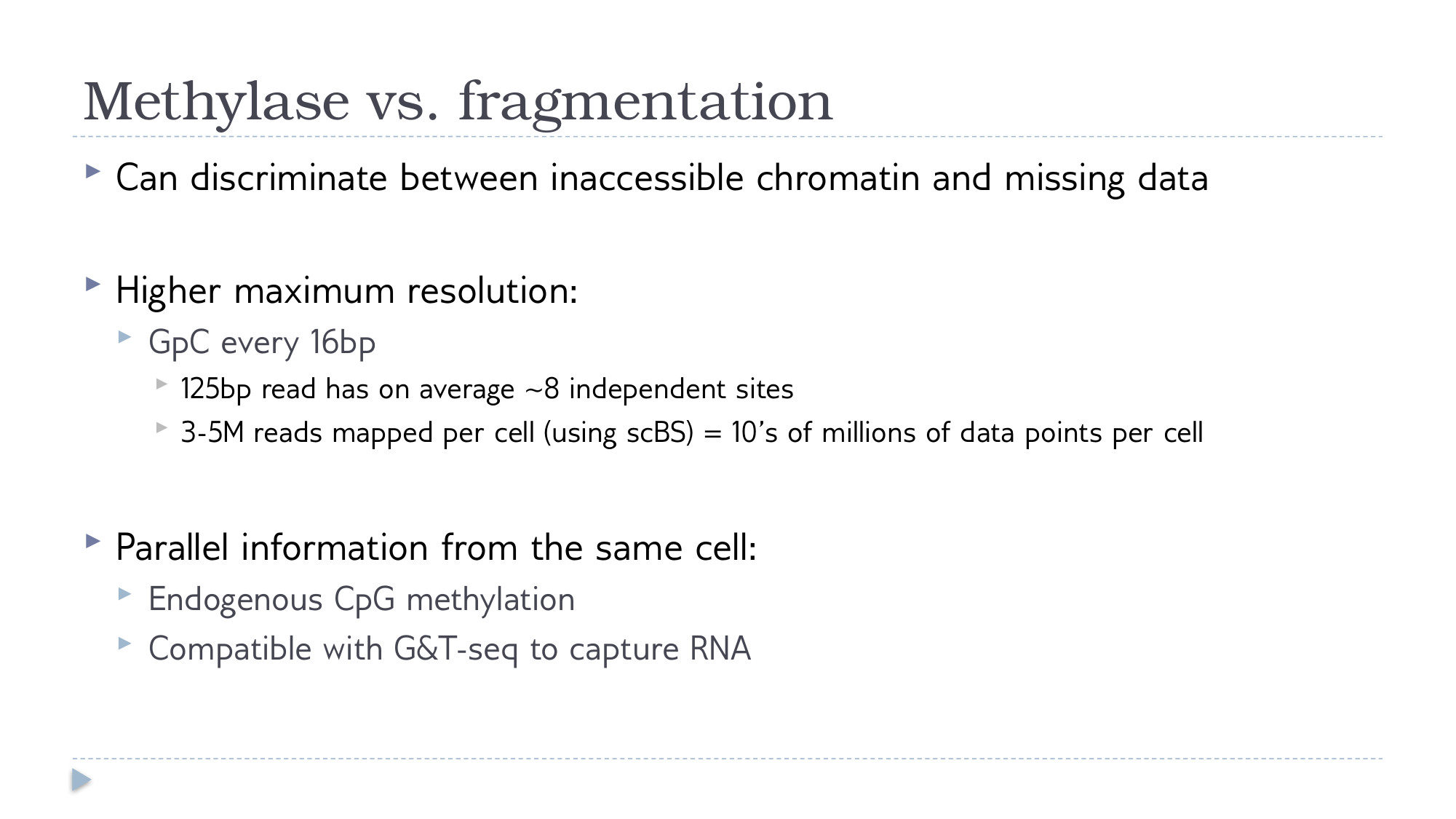

# Methylase vs. fragmentation
Can discriminate between inaccessible chromatin and missing data

Higher maximum resolution:
GpC every 16bp
125bp read has on average ~8 independent sites
3-5M reads mapped per cell (using scBS) = 10’s of millions of data points per cell

Parallel information from the same cell:
Endogenous CpG methylation
Compatible with G&T-seq to capture RNA